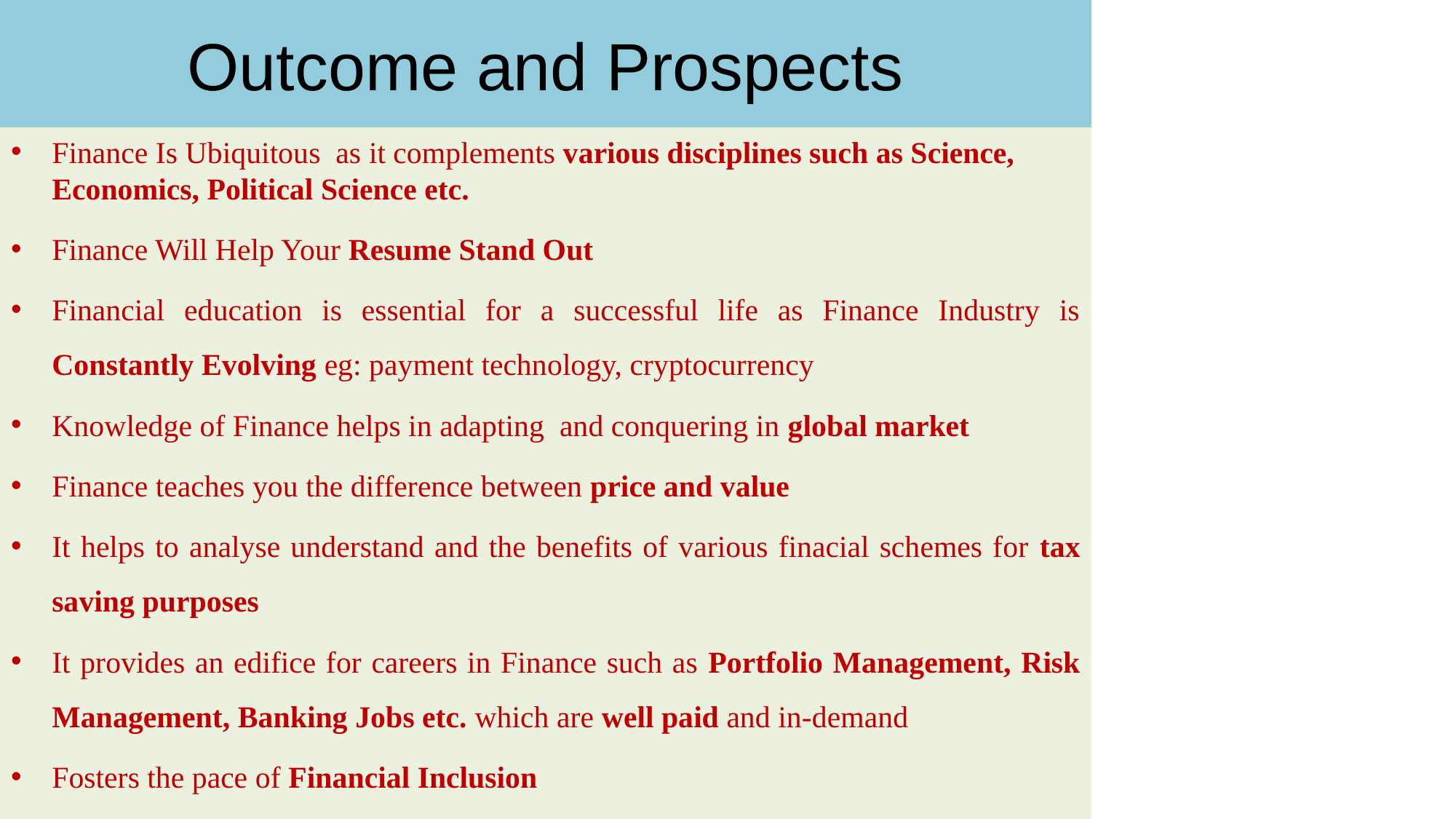

# Outcome and Prospects
Finance Is Ubiquitous  as it complements various disciplines such as Science, Economics, Political Science etc.
Finance Will Help Your Resume Stand Out
Financial education is essential for a successful life as Finance Industry is Constantly Evolving eg: payment technology, cryptocurrency
Knowledge of Finance helps in adapting  and conquering in global market
Finance teaches you the difference between price and value
It helps to analyse understand and the benefits of various finacial schemes for tax saving purposes
It provides an edifice for careers in Finance such as Portfolio Management, Risk Management, Banking Jobs etc. which are well paid and in-demand
Fosters the pace of Financial Inclusion